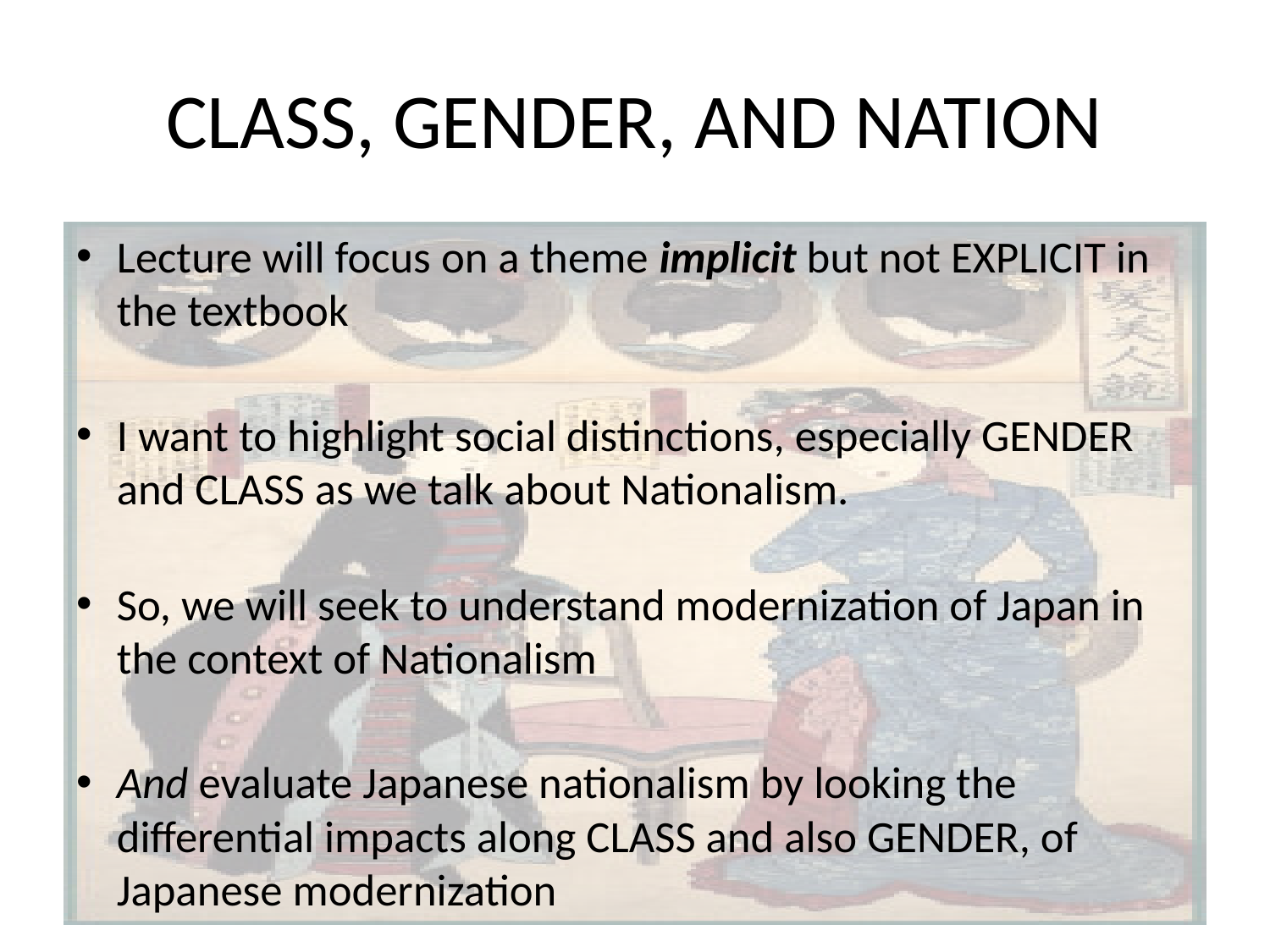

# CLASS, GENDER, AND NATION
Lecture will focus on a theme implicit but not EXPLICIT in the textbook

I want to highlight social distinctions, especially GENDER and CLASS as we talk about Nationalism.
So, we will seek to understand modernization of Japan in the context of Nationalism

And evaluate Japanese nationalism by looking the differential impacts along CLASS and also GENDER, of Japanese modernization